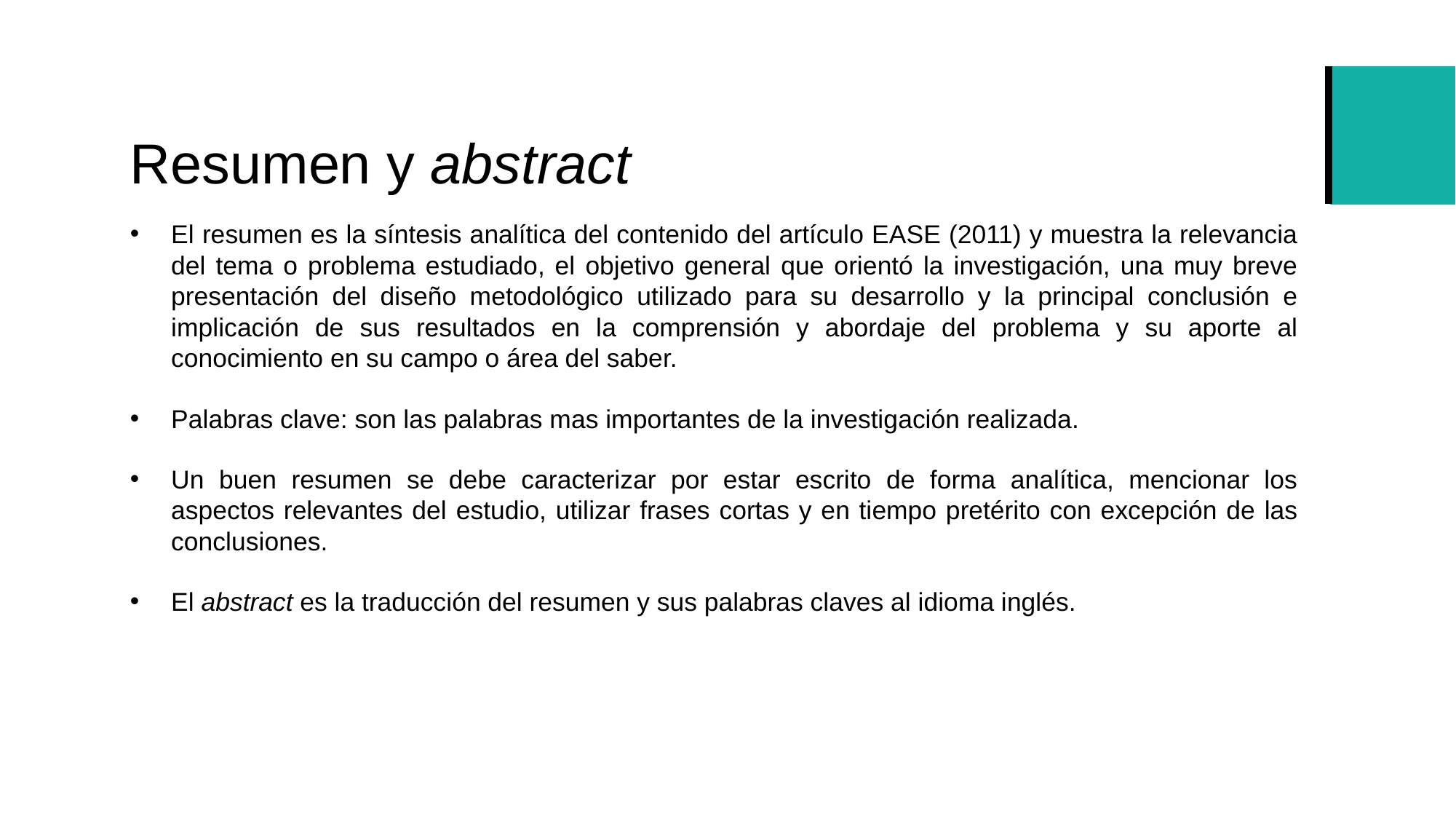

# Resumen y abstract
El resumen es la síntesis analítica del contenido del artículo EASE (2011) y muestra la relevancia del tema o problema estudiado, el objetivo general que orientó la investigación, una muy breve presentación del diseño metodológico utilizado para su desarrollo y la principal conclusión e implicación de sus resultados en la comprensión y abordaje del problema y su aporte al conocimiento en su campo o área del saber.
Palabras clave: son las palabras mas importantes de la investigación realizada.
Un buen resumen se debe caracterizar por estar escrito de forma analítica, mencionar los aspectos relevantes del estudio, utilizar frases cortas y en tiempo pretérito con excepción de las conclusiones.
El abstract es la traducción del resumen y sus palabras claves al idioma inglés.